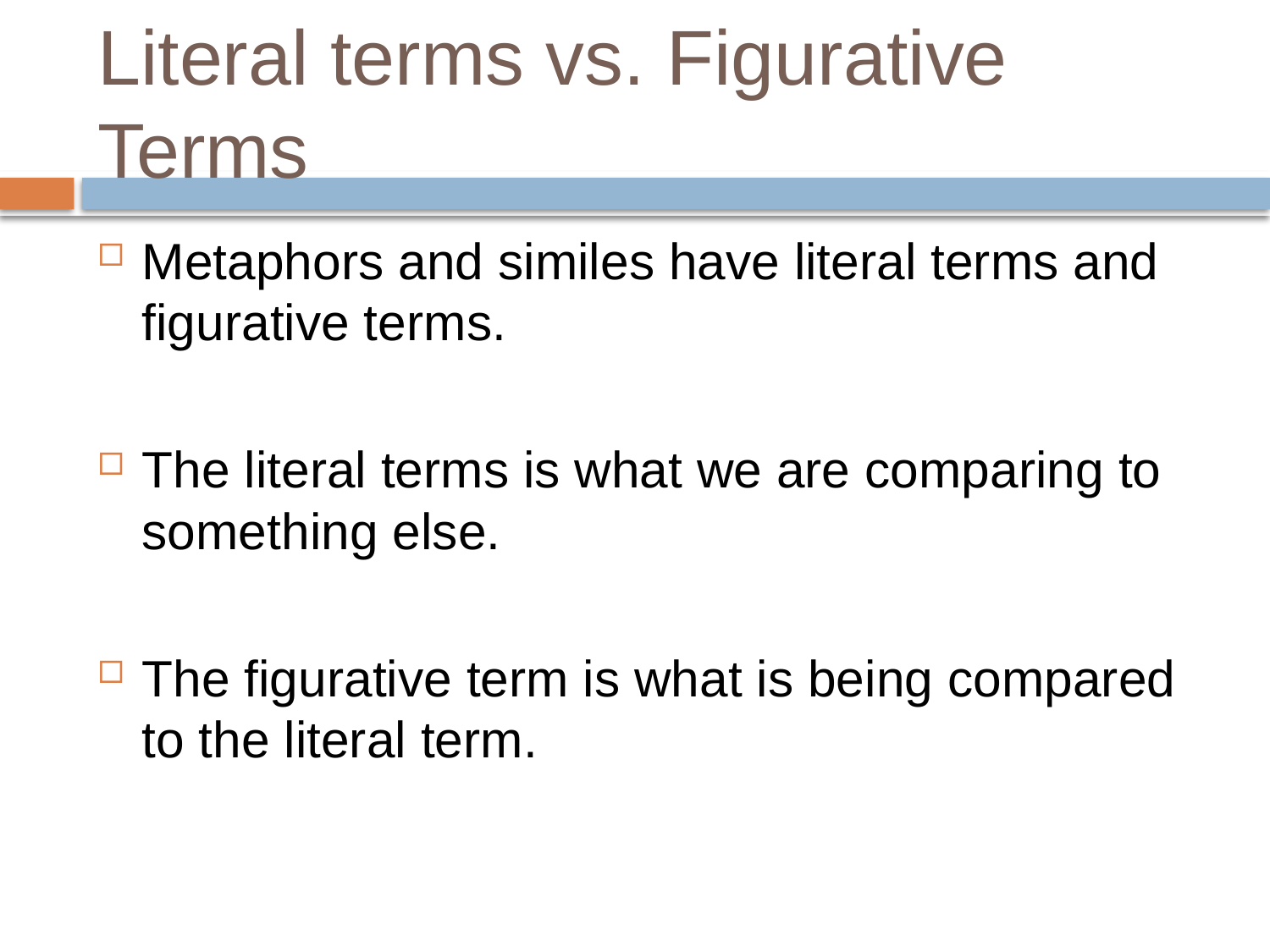

# Literal terms vs. Figurative Terms
Metaphors and similes have literal terms and figurative terms.

The literal terms is what we are comparing to something else.

The figurative term is what is being compared to the literal term.